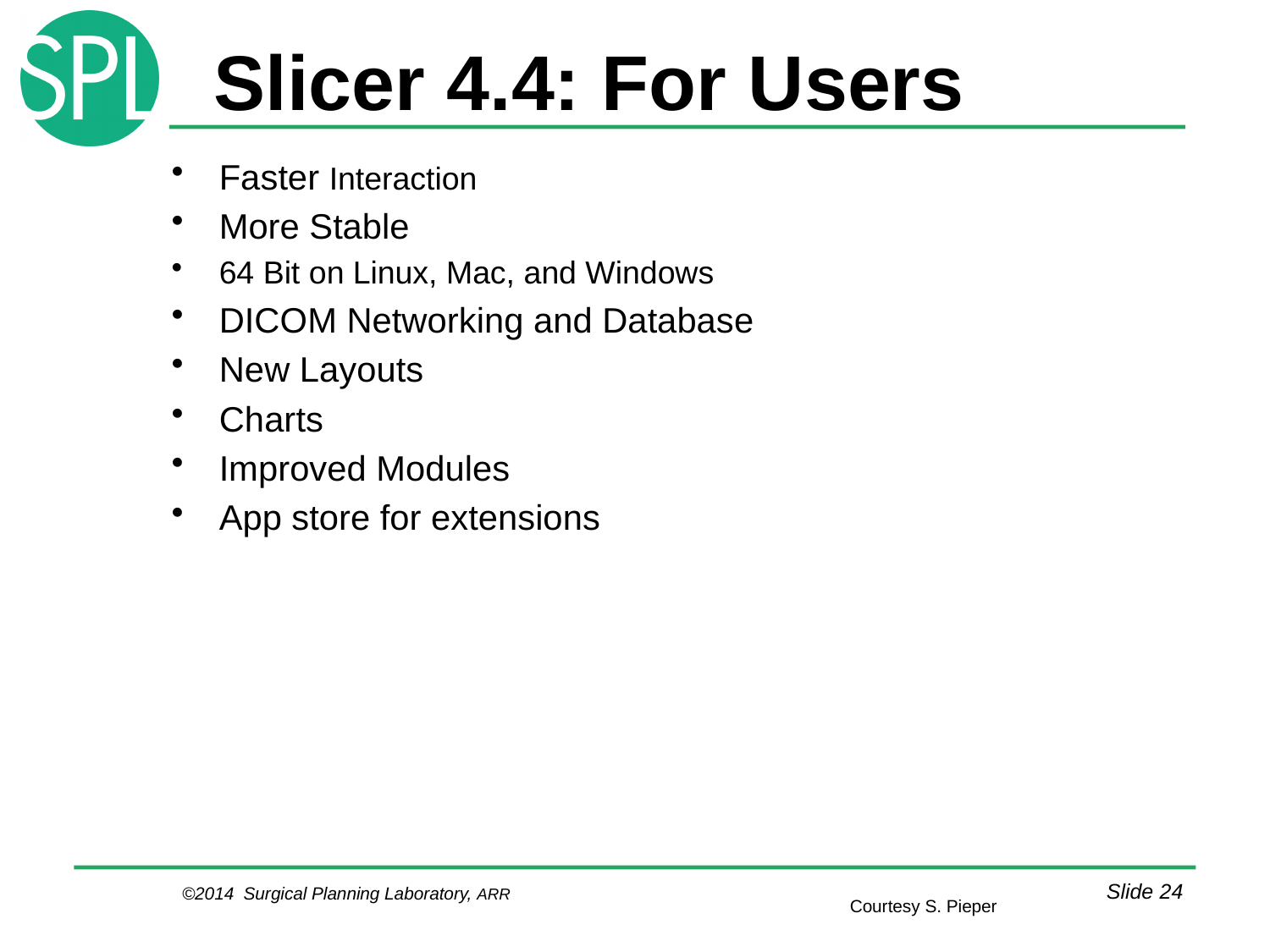

# Slicer 4.4: For Users
Faster Interaction
More Stable
64 Bit on Linux, Mac, and Windows
DICOM Networking and Database
New Layouts
Charts
Improved Modules
App store for extensions
Courtesy S. Pieper